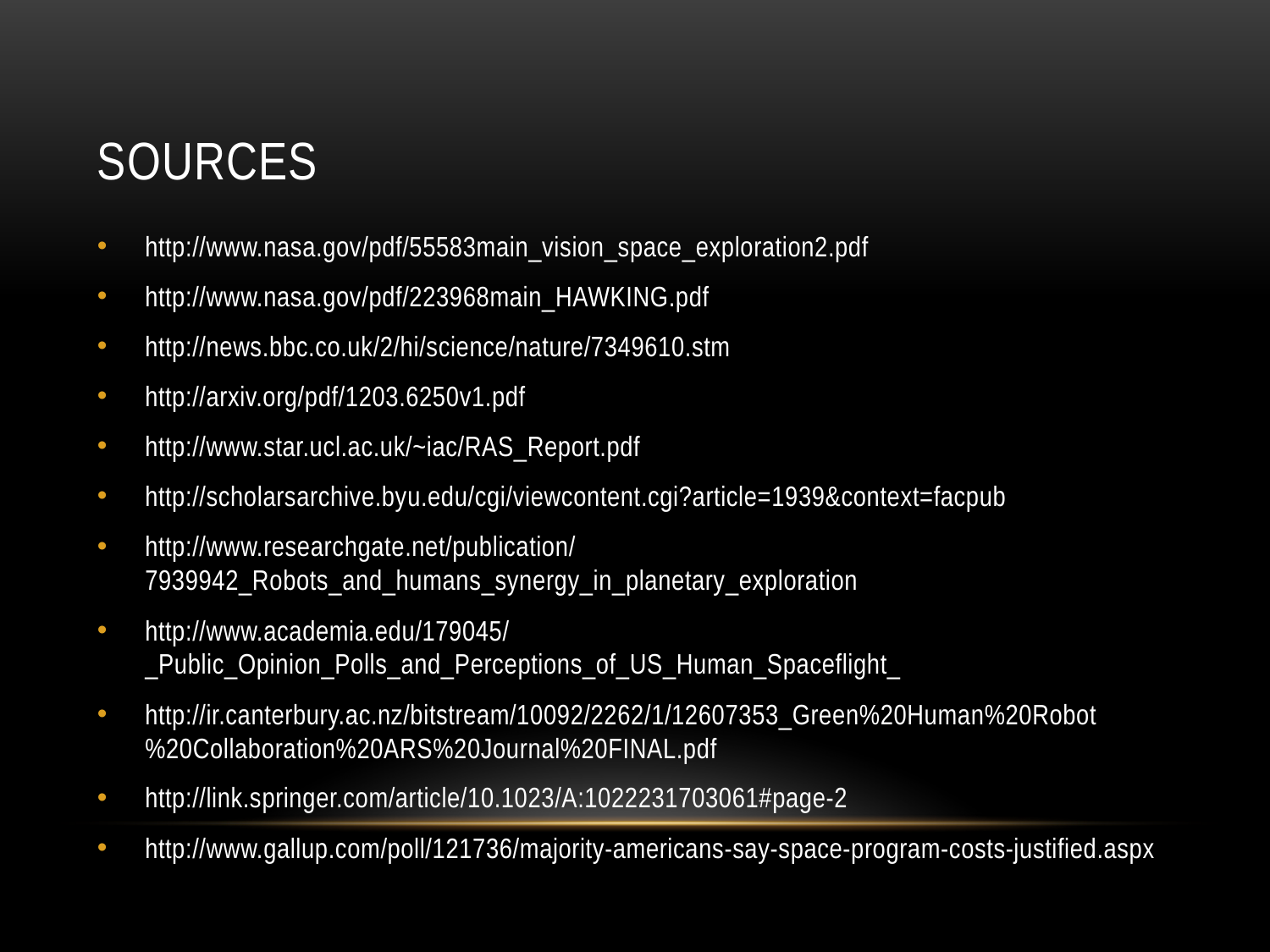

# Sources
http://www.nasa.gov/pdf/55583main_vision_space_exploration2.pdf
http://www.nasa.gov/pdf/223968main_HAWKING.pdf
http://news.bbc.co.uk/2/hi/science/nature/7349610.stm
http://arxiv.org/pdf/1203.6250v1.pdf
http://www.star.ucl.ac.uk/~iac/RAS_Report.pdf
http://scholarsarchive.byu.edu/cgi/viewcontent.cgi?article=1939&context=facpub
http://www.researchgate.net/publication/7939942_Robots_and_humans_synergy_in_planetary_exploration
http://www.academia.edu/179045/_Public_Opinion_Polls_and_Perceptions_of_US_Human_Spaceflight_
http://ir.canterbury.ac.nz/bitstream/10092/2262/1/12607353_Green%20Human%20Robot%20Collaboration%20ARS%20Journal%20FINAL.pdf
http://link.springer.com/article/10.1023/A:1022231703061#page-2
http://www.gallup.com/poll/121736/majority-americans-say-space-program-costs-justified.aspx